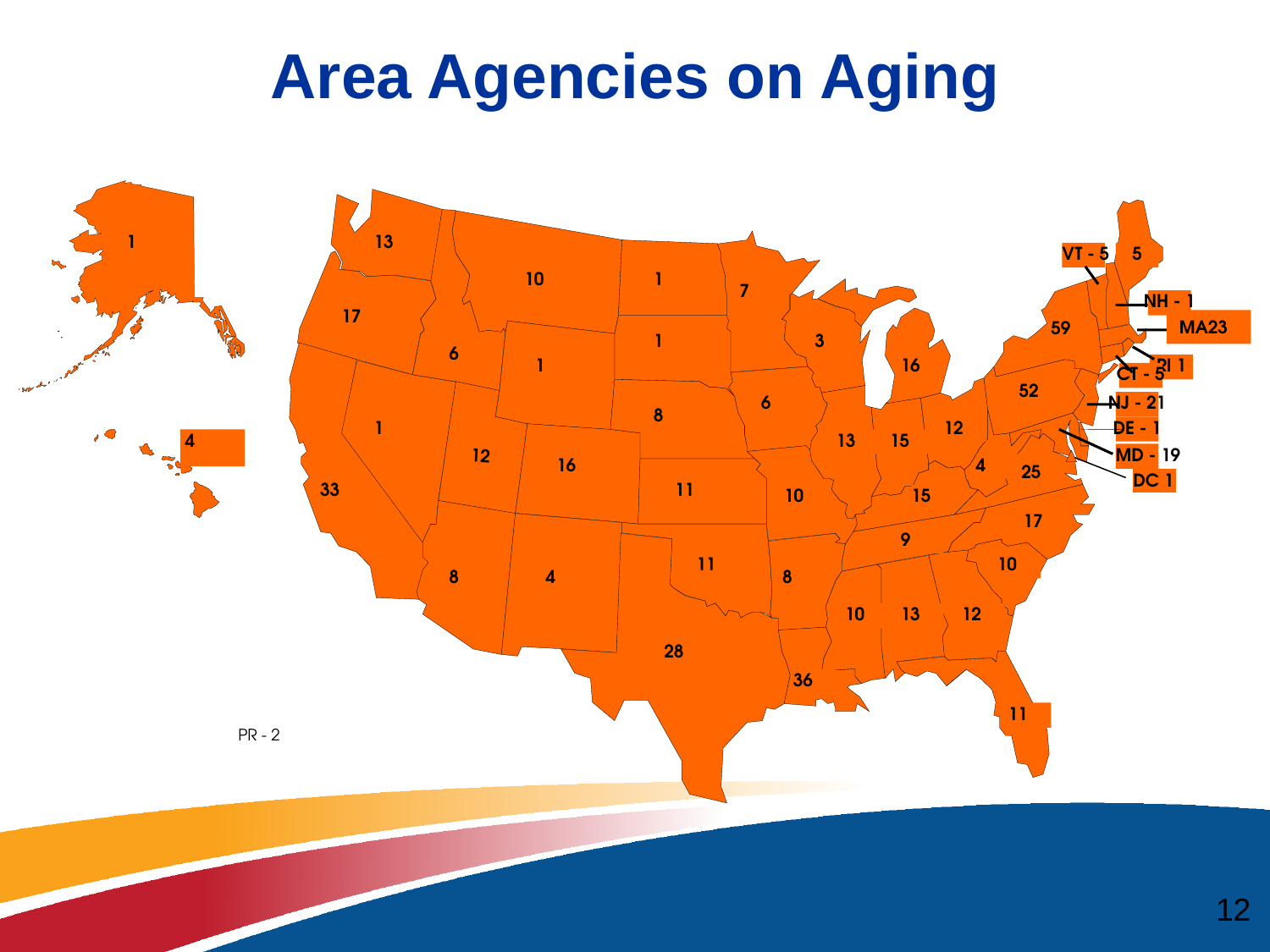

Area Agencies on Aging

1
13

VT - 5
5

10
1

7

NH - 1
17

MA23

59

1
3

6

1
16
RI 1

CT - 5

52

6
NJ - 21

8

1
12
DE - 1

 4
13
15

MD - 19
12

16
4

25
DC 1
33
11

10
15

17

9

11
10

8
4
8
10
13
12

28

36

11

PR - 2
12